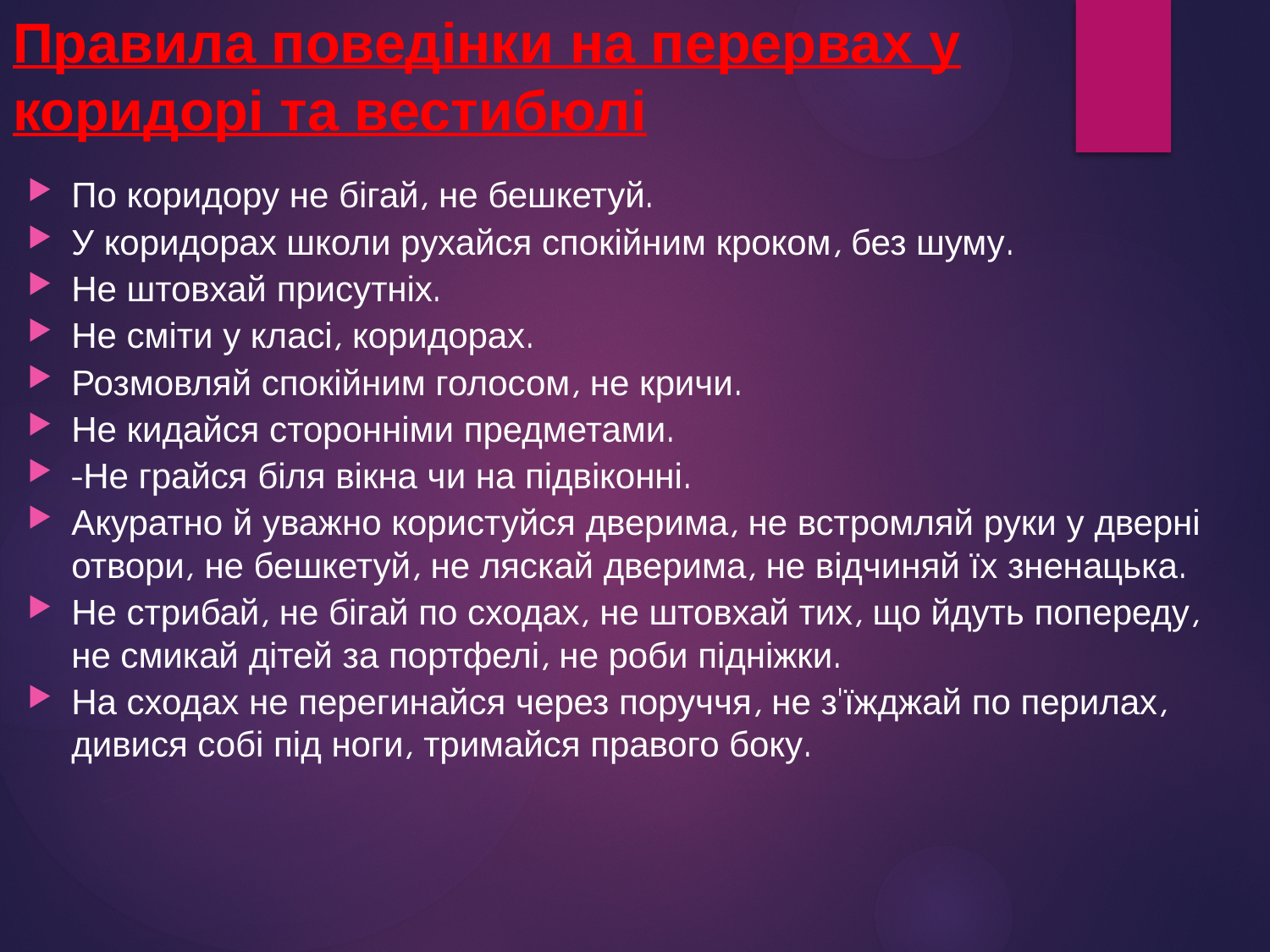

# Правила поведінки на перервах у коридорі та вестибюлі
По коридору не бігай, не бешкетуй.
У коридорах школи рухайся спокійним кроком, без шуму.
Не штовхай присутніх.
Не сміти у класі, коридорах.
Розмовляй спокійним голосом, не кричи.
Не кидайся сторонніми предметами.
-Не грайся біля вікна чи на підвіконні.
Акуратно й уважно користуйся дверима, не встромляй руки у дверні отвори, не бешкетуй, не ляс­кай дверима, не відчиняй їх зненацька.
Не стрибай, не бігай по сходах, не штовхай тих, що йдуть попереду, не смикай дітей за портфелі, не роби підніжки.
На сходах не перегинайся через поруччя, не з'їжджай по перилах, дивися собі під ноги, тримайся правого боку.